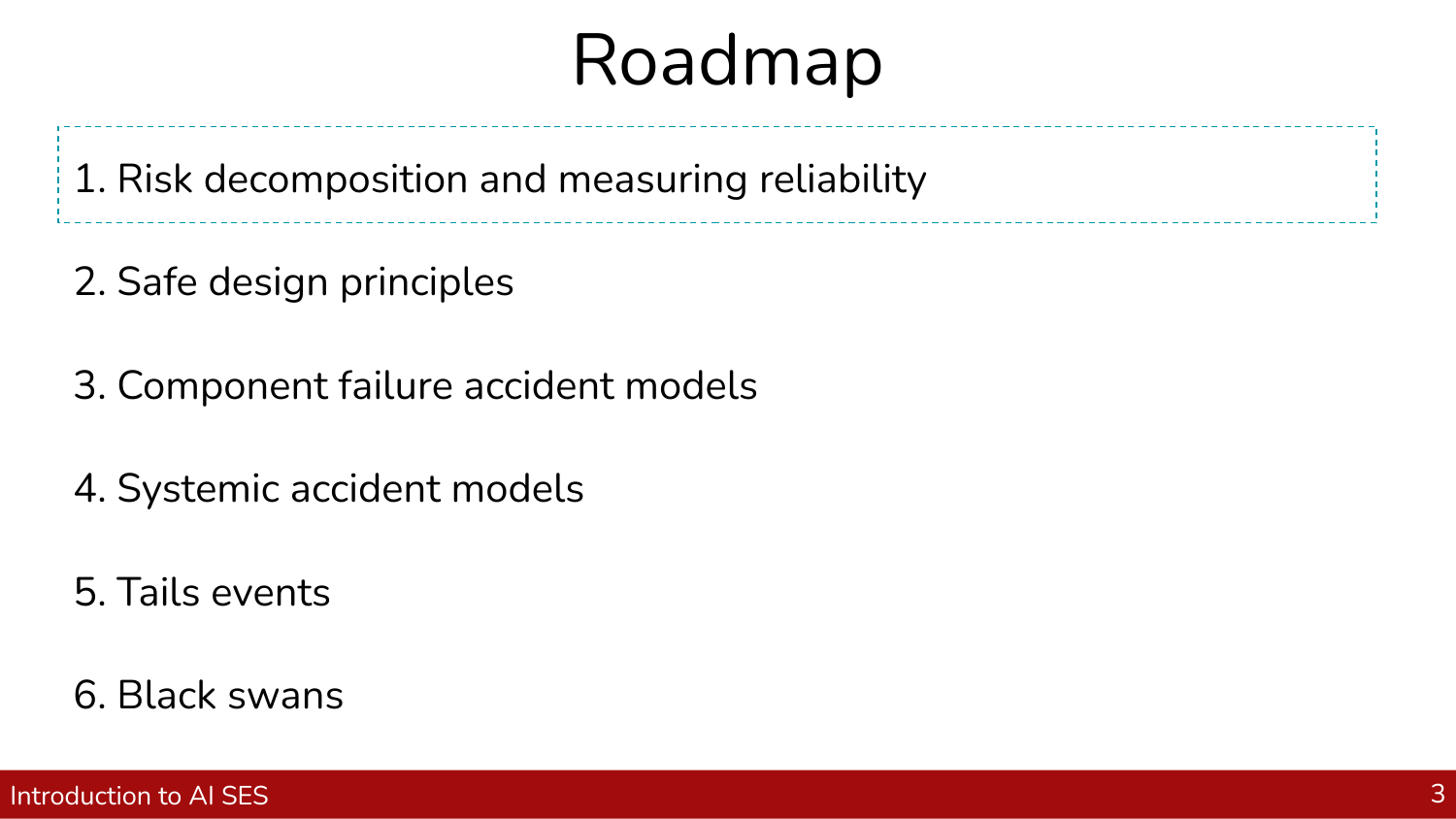

# Roadmap

1. Risk decomposition and measuring reliability
2. Safe design principles
3. Component failure accident models
4. Systemic accident models
5. Tails events
6. Black swans
3
Introduction to AI SES